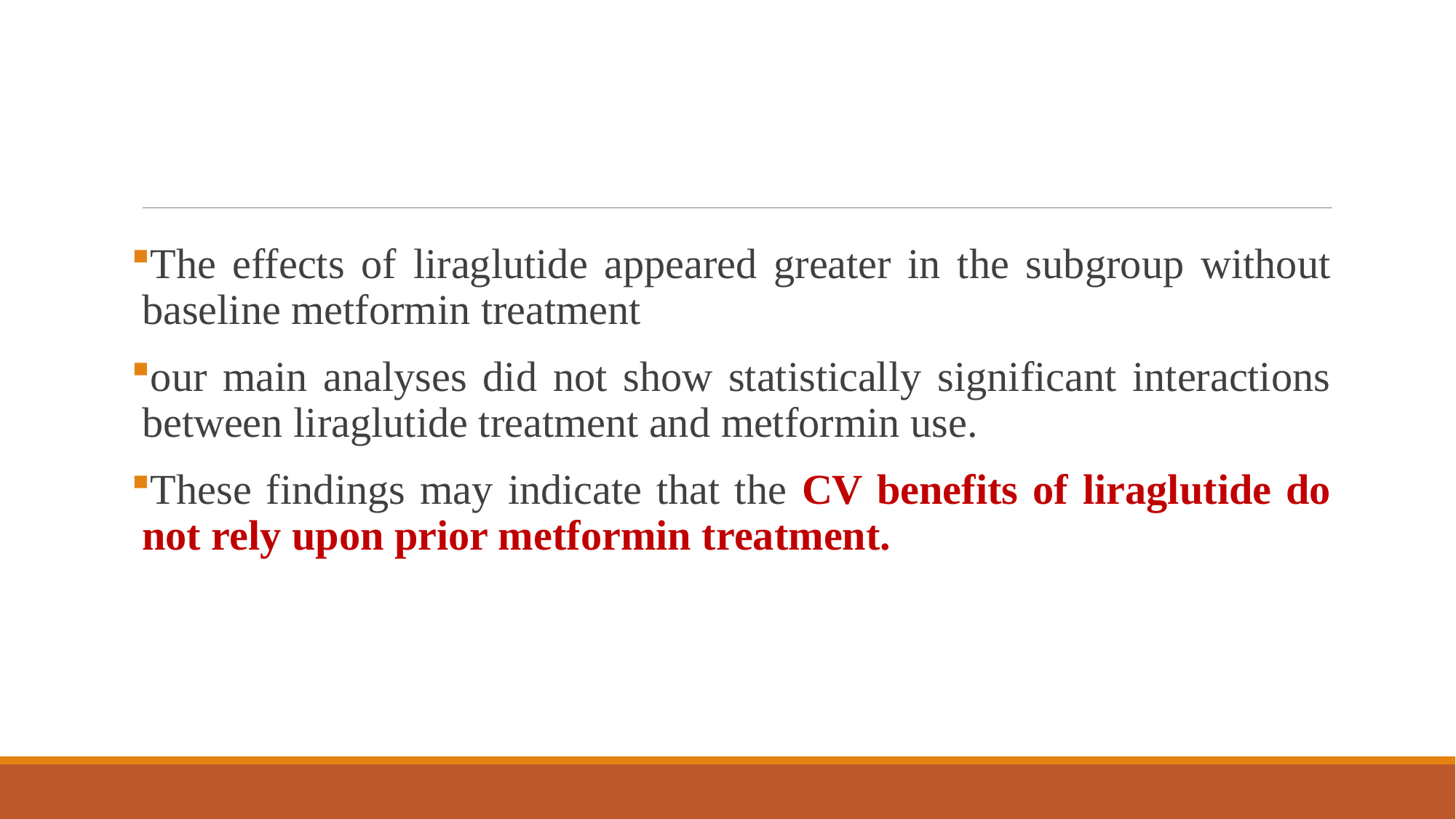

#
The effects of liraglutide appeared greater in the subgroup without baseline metformin treatment
our main analyses did not show statistically significant interactions between liraglutide treatment and metformin use.
These findings may indicate that the CV benefits of liraglutide do not rely upon prior metformin treatment.